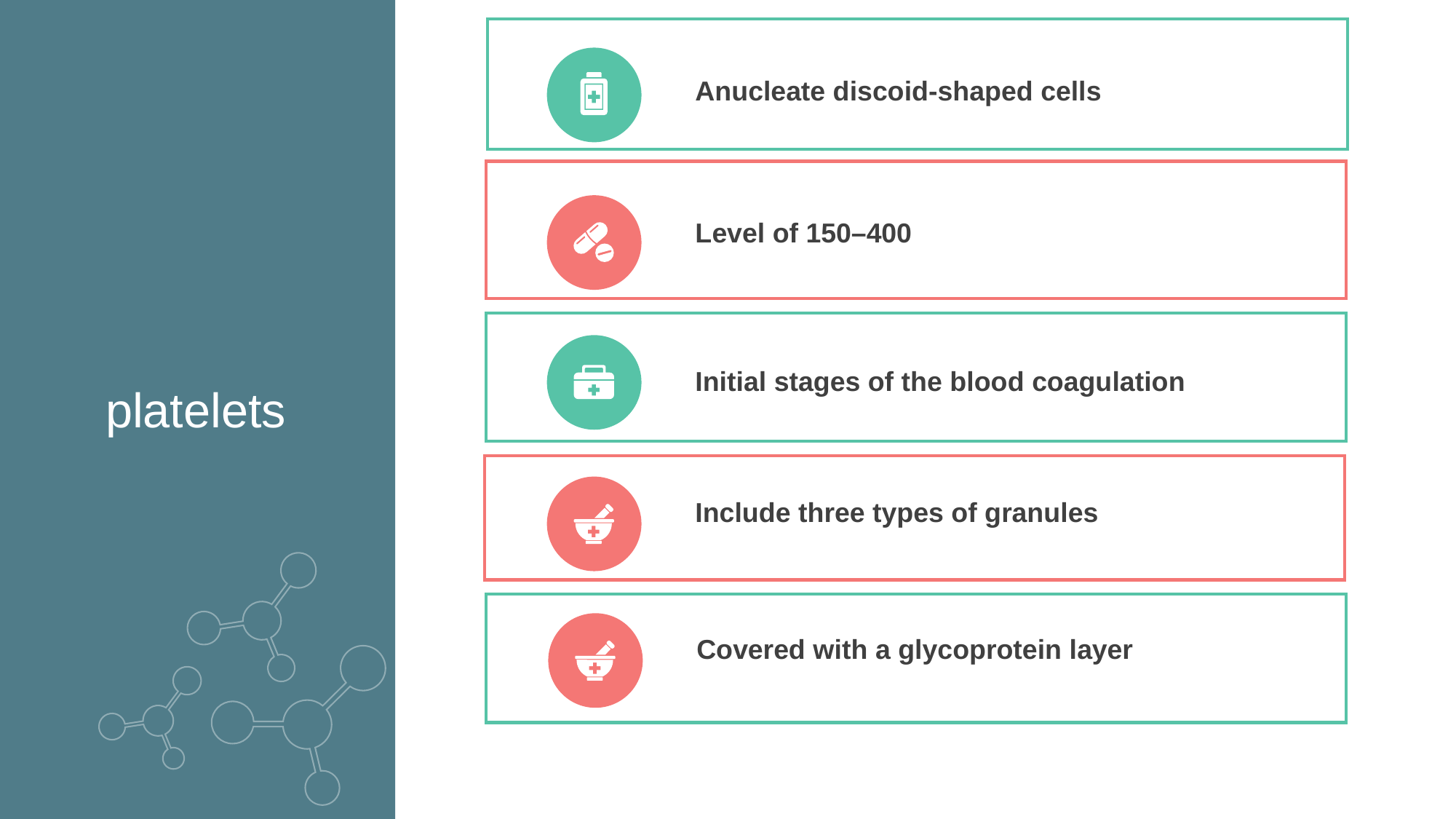

Anucleate discoid-shaped cells

Level of 150–400

Initial stages of the blood coagulation

platelets

Include three types of granules

Covered with a glycoprotein layer